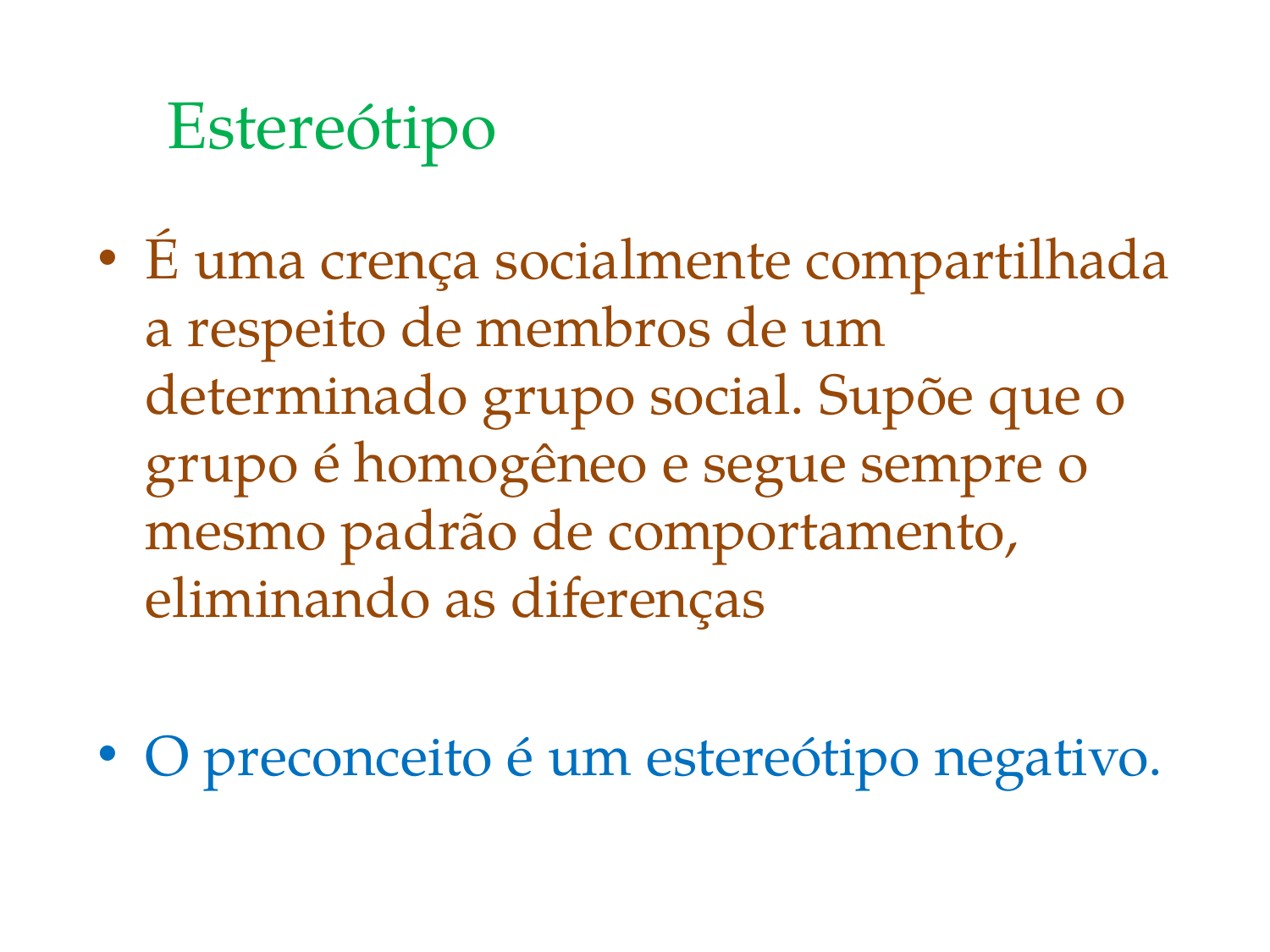

Estereótipo
É uma crença socialmente compartilhada a respeito de membros de um determinado grupo social. Supõe que o grupo é homogêneo e segue sempre o mesmo padrão de comportamento, eliminando as diferenças

O preconceito é um estereótipo negativo.